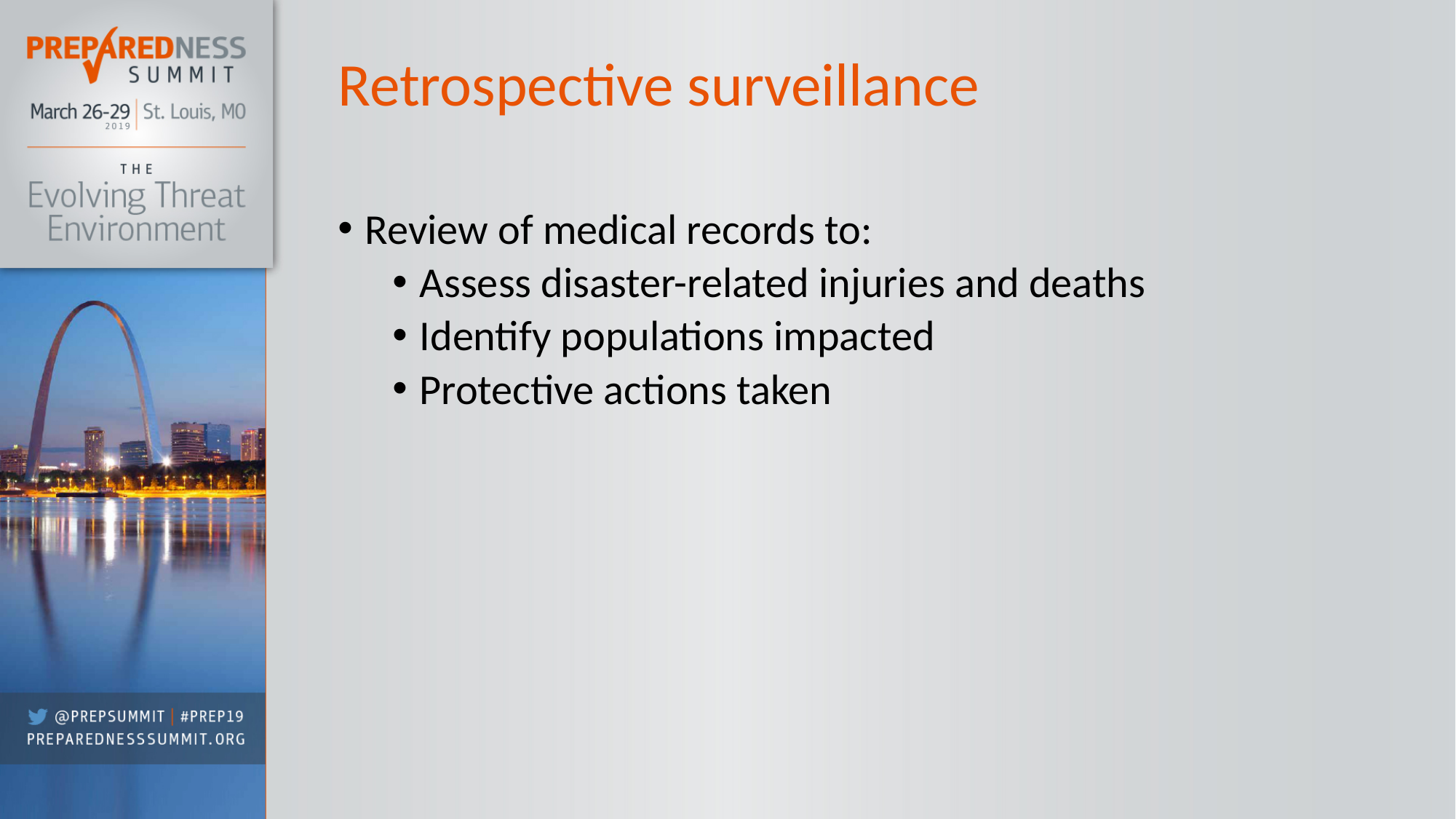

# Retrospective surveillance
Review of medical records to:
Assess disaster-related injuries and deaths
Identify populations impacted
Protective actions taken